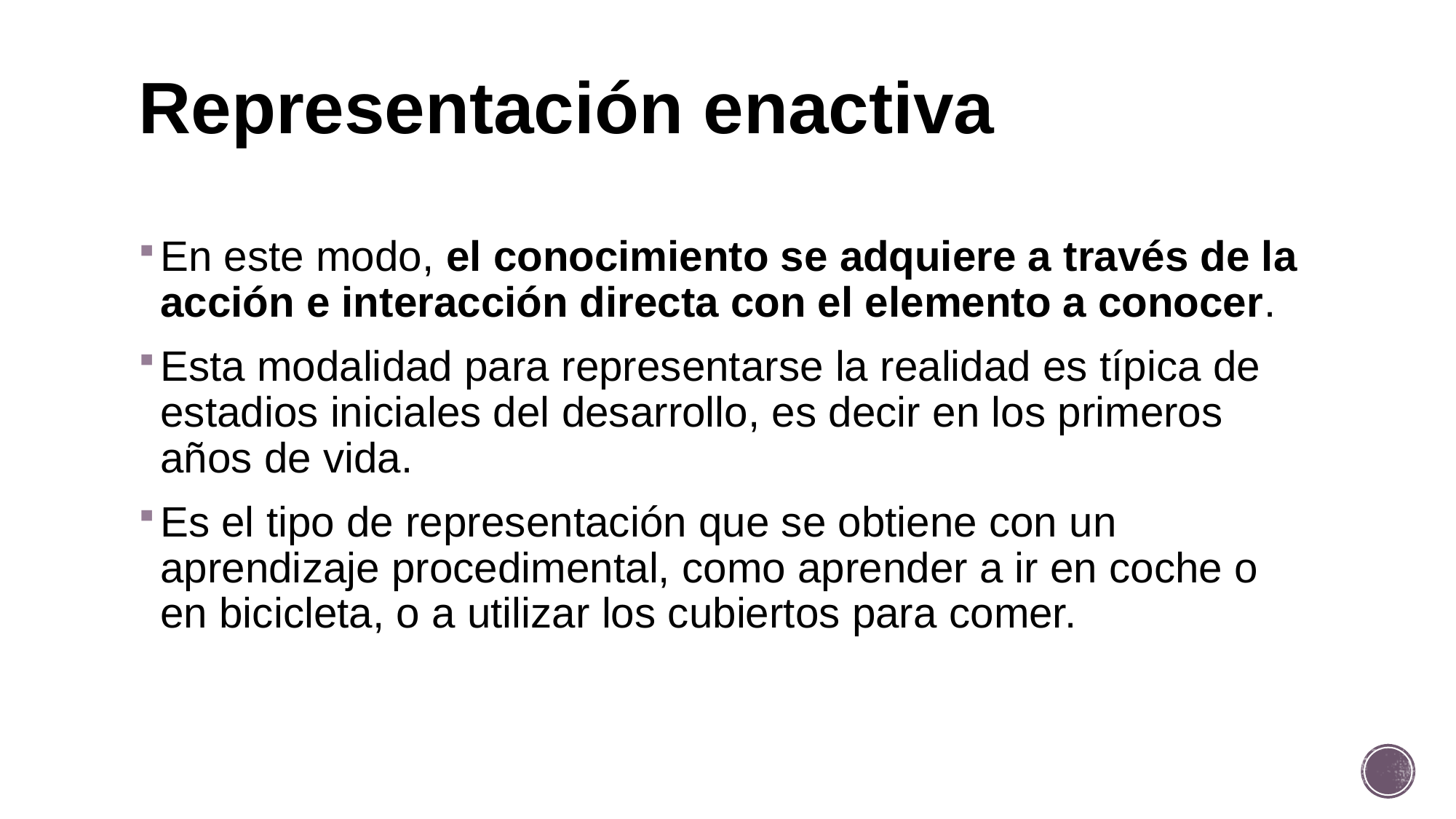

# Representación enactiva
En este modo, el conocimiento se adquiere a través de la acción e interacción directa con el elemento a conocer.
Esta modalidad para representarse la realidad es típica de estadios iniciales del desarrollo, es decir en los primeros años de vida.
Es el tipo de representación que se obtiene con un aprendizaje procedimental, como aprender a ir en coche o en bicicleta, o a utilizar los cubiertos para comer.